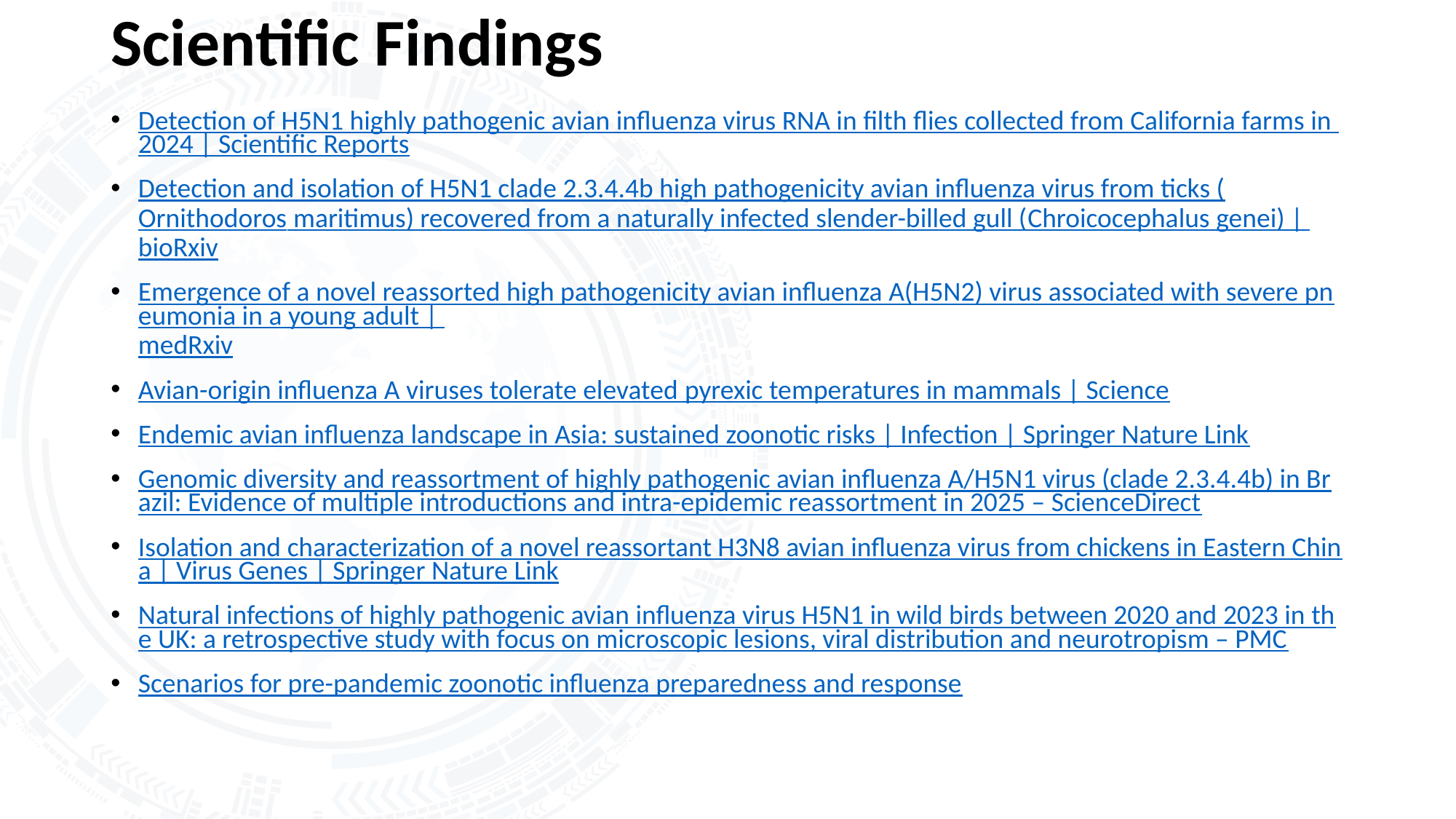

# Scientific Findings
Detection of H5N1 highly pathogenic avian influenza virus RNA in filth flies collected from California farms in 2024 | Scientific Reports
Detection and isolation of H5N1 clade 2.3.4.4b high pathogenicity avian influenza virus from ticks (Ornithodoros maritimus) recovered from a naturally infected slender-billed gull (Chroicocephalus genei) | bioRxiv
Emergence of a novel reassorted high pathogenicity avian influenza A(H5N2) virus associated with severe pneumonia in a young adult | medRxiv
Avian-origin influenza A viruses tolerate elevated pyrexic temperatures in mammals | Science
Endemic avian influenza landscape in Asia: sustained zoonotic risks | Infection | Springer Nature Link
Genomic diversity and reassortment of highly pathogenic avian influenza A/H5N1 virus (clade 2.3.4.4b) in Brazil: Evidence of multiple introductions and intra-epidemic reassortment in 2025 – ScienceDirect
Isolation and characterization of a novel reassortant H3N8 avian influenza virus from chickens in Eastern China | Virus Genes | Springer Nature Link
Natural infections of highly pathogenic avian influenza virus H5N1 in wild birds between 2020 and 2023 in the UK: a retrospective study with focus on microscopic lesions, viral distribution and neurotropism – PMC
Scenarios for pre-pandemic zoonotic influenza preparedness and response